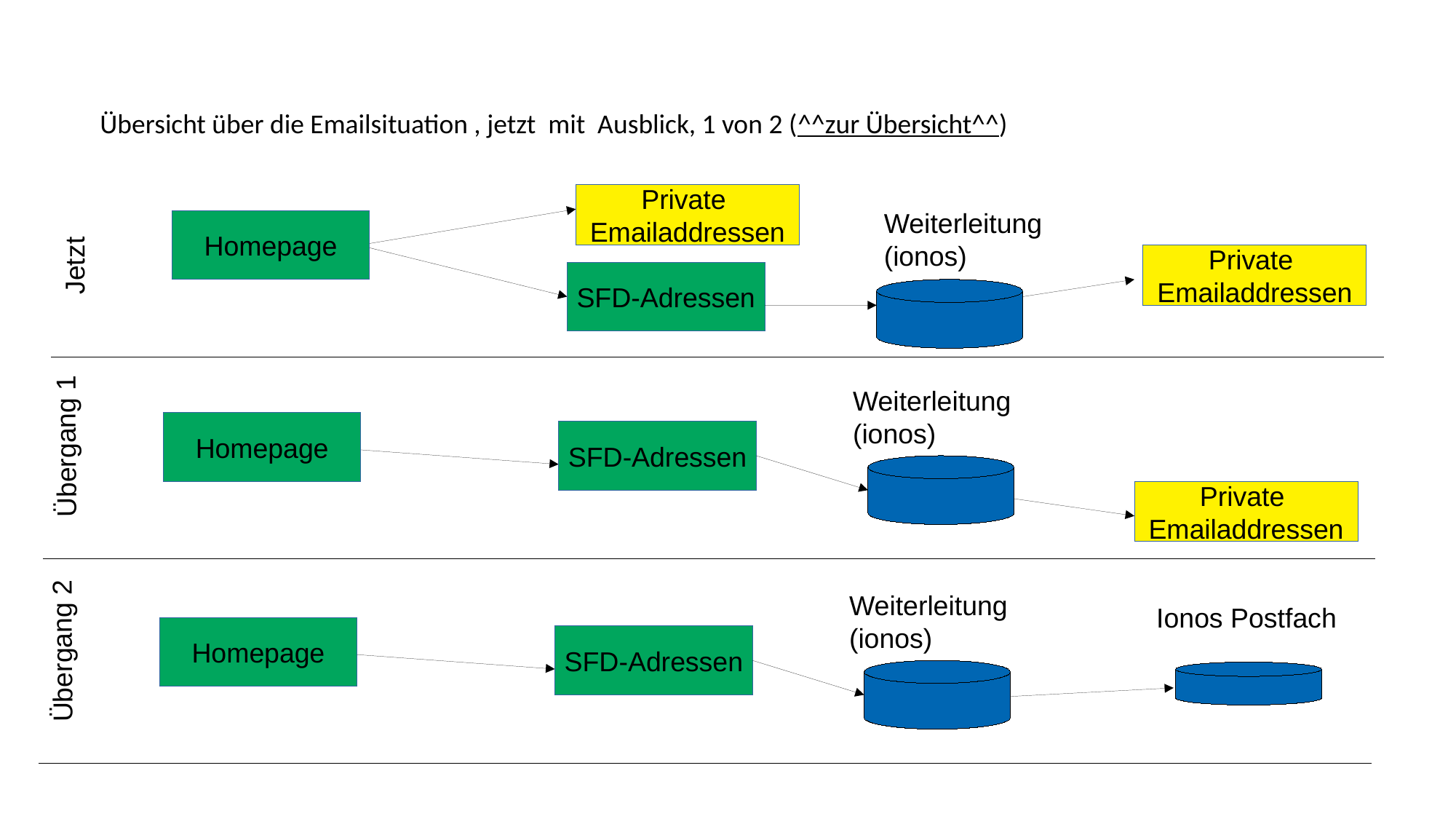

Übersicht über die Emailsituation , jetzt  mit  Ausblick, 1 von 2 (^^zur Übersicht^^)
Private
Emailaddressen
Weiterleitung
(ionos)

Homepage
Jetzt
Private
Emailaddressen

SFD-Adressen

Weiterleitung
(ionos)
Homepage
SFD-Adressen
Übergang 1

Private
Emailaddressen

Weiterleitung
(ionos)
Ionos Postfach
Homepage

SFD-Adressen
Übergang 2